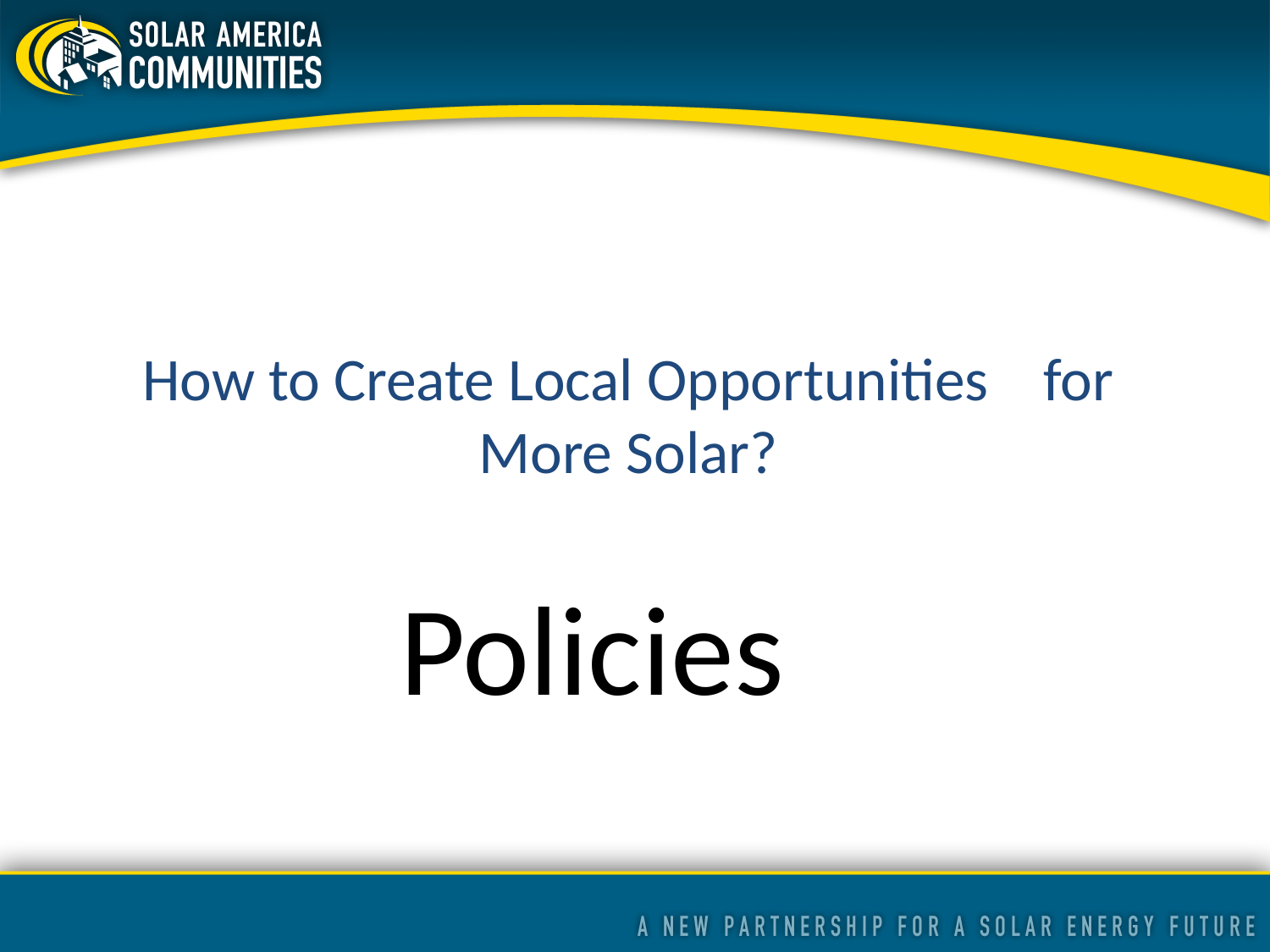

How to Create Local Opportunities    for More Solar?
Policies